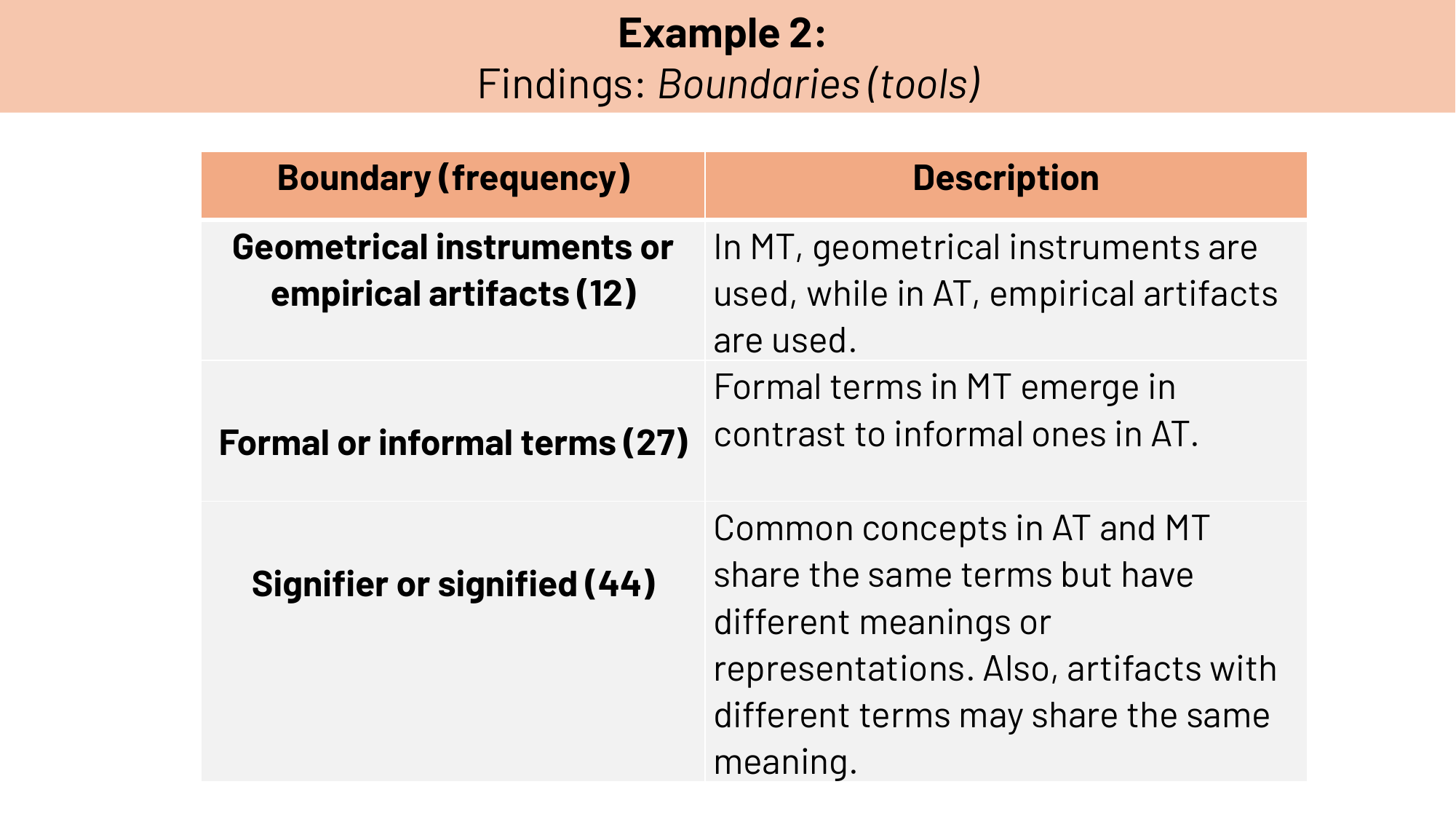

Example 2:
Findings: Boundaries (tools)
| Boundary (frequency) | Description |
| --- | --- |
| Geometrical instruments or empirical artifacts (12) | In MT, geometrical instruments are used, while in AT, empirical artifacts are used. |
| Formal or informal terms (27) | Formal terms in MT emerge in contrast to informal ones in AT. |
| Signifier or signified (44) | Common concepts in AT and MT share the same terms but have different meanings or representations. Also, artifacts with different terms may share the same meaning. |